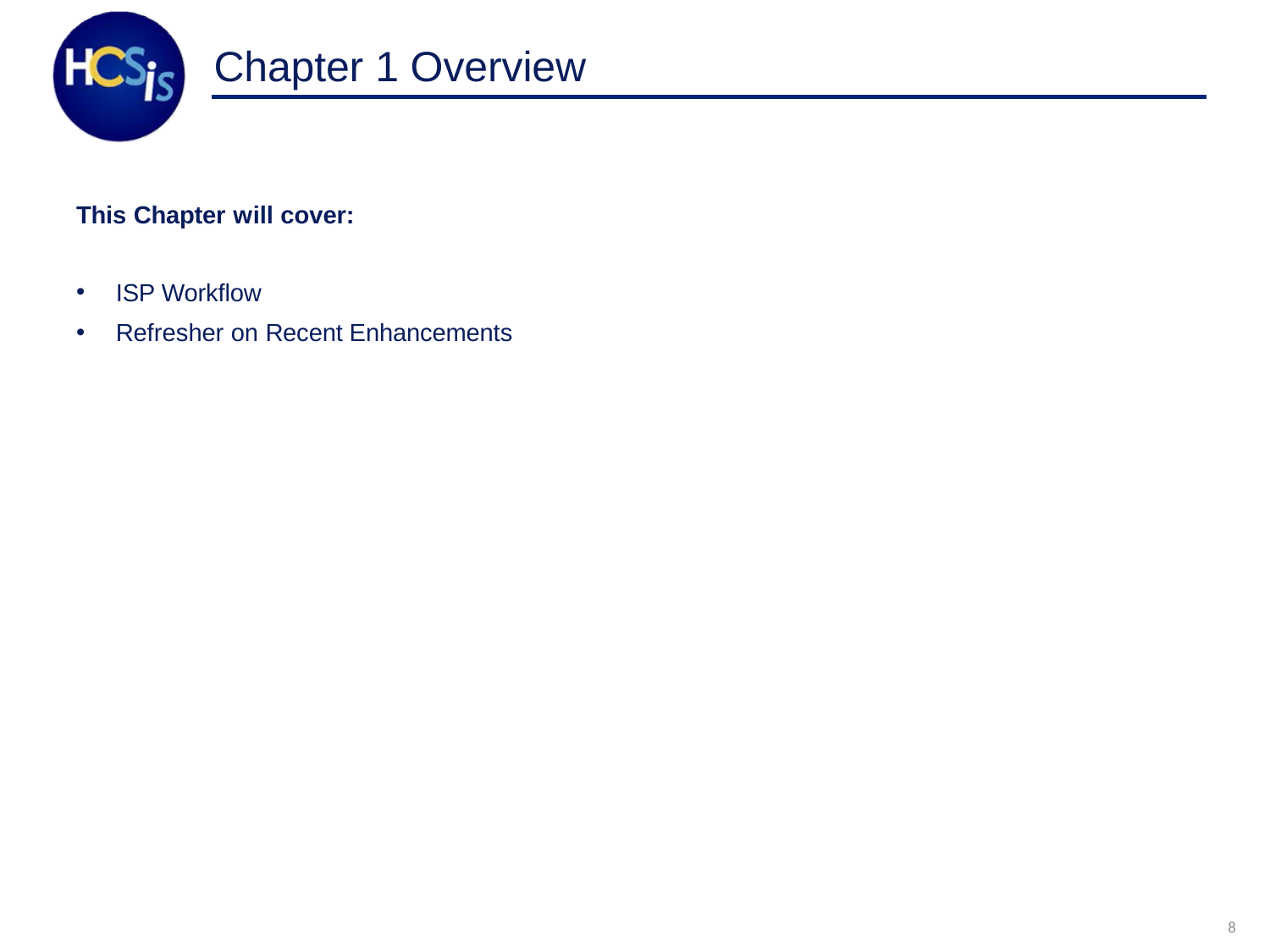

# Chapter 1 Overview

This Chapter will cover:

ISP Workflow
Refresher on Recent Enhancements
8